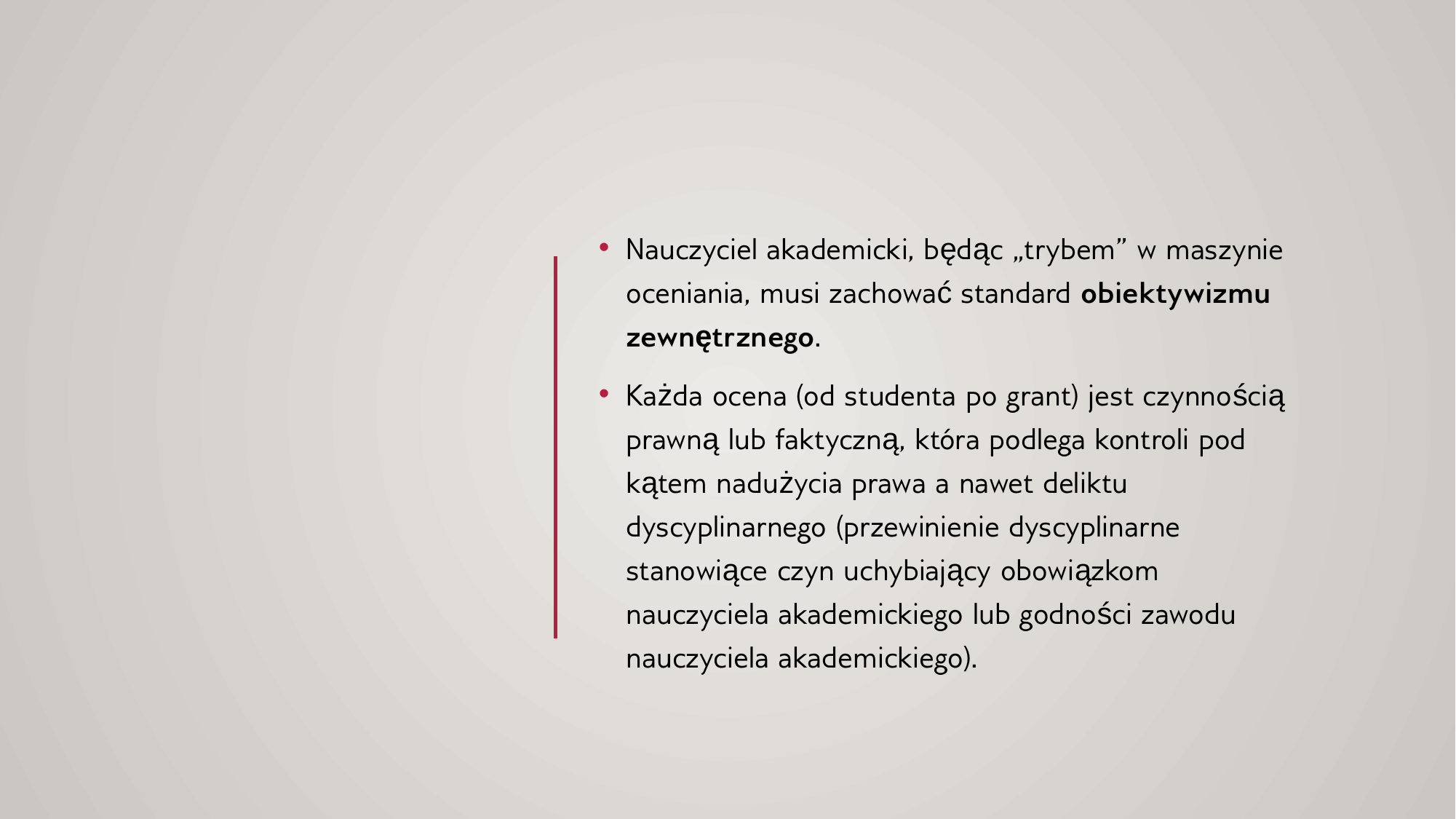

#
Nauczyciel akademicki, będąc „trybem” w maszynie oceniania, musi zachować standard obiektywizmu zewnętrznego.
Każda ocena (od studenta po grant) jest czynnością prawną lub faktyczną, która podlega kontroli pod kątem nadużycia prawa a nawet deliktu dyscyplinarnego (przewinienie dyscyplinarne stanowiące czyn uchybiający obowiązkom nauczyciela akademickiego lub godności zawodu nauczyciela akademickiego).